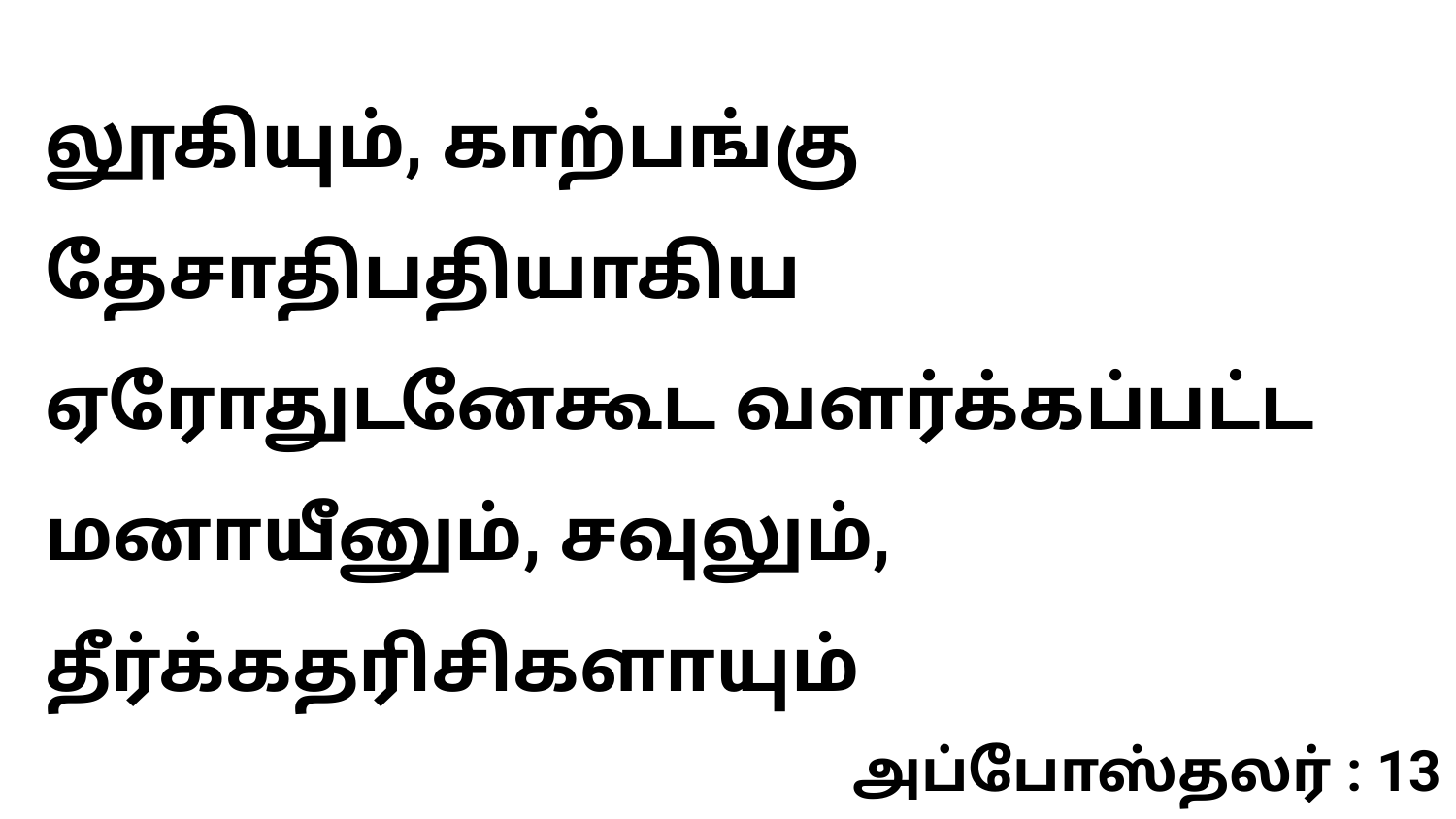

லூகியும், காற்பங்கு தேசாதிபதியாகிய ஏரோதுடனேகூட வளர்க்கப்பட்ட மனாயீனும், சவுலும், தீர்க்கதரிசிகளாயும்
அப்போஸ்தலர் : 13